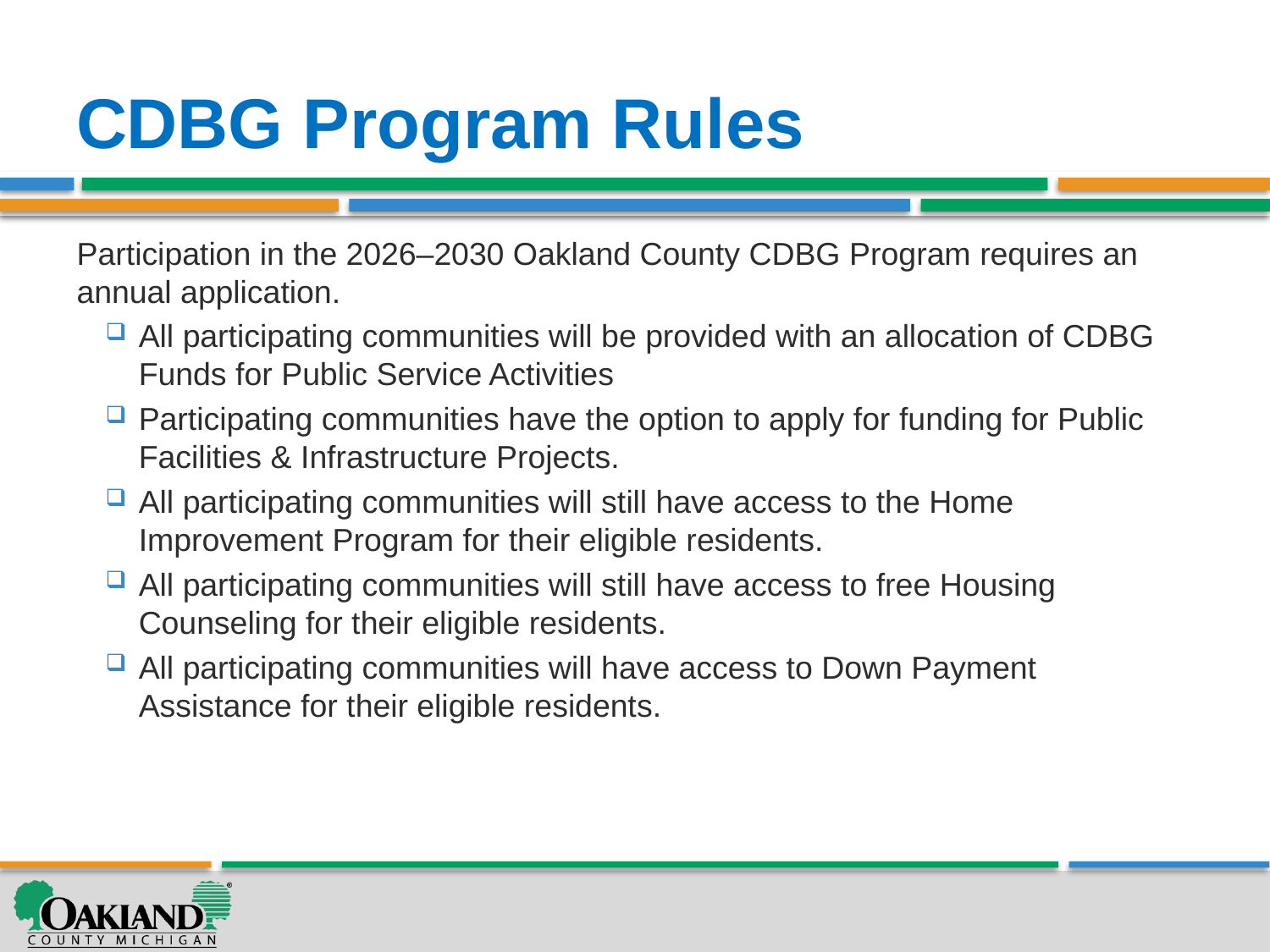

# CDBG Program Rules
Participation in the 2026–2030 Oakland County CDBG Program requires an annual application.
All participating communities will be provided with an allocation of CDBG Funds for Public Service Activities
Participating communities have the option to apply for funding for Public Facilities & Infrastructure Projects.
All participating communities will still have access to the Home Improvement Program for their eligible residents.
All participating communities will still have access to free Housing Counseling for their eligible residents.
All participating communities will have access to Down Payment Assistance for their eligible residents.